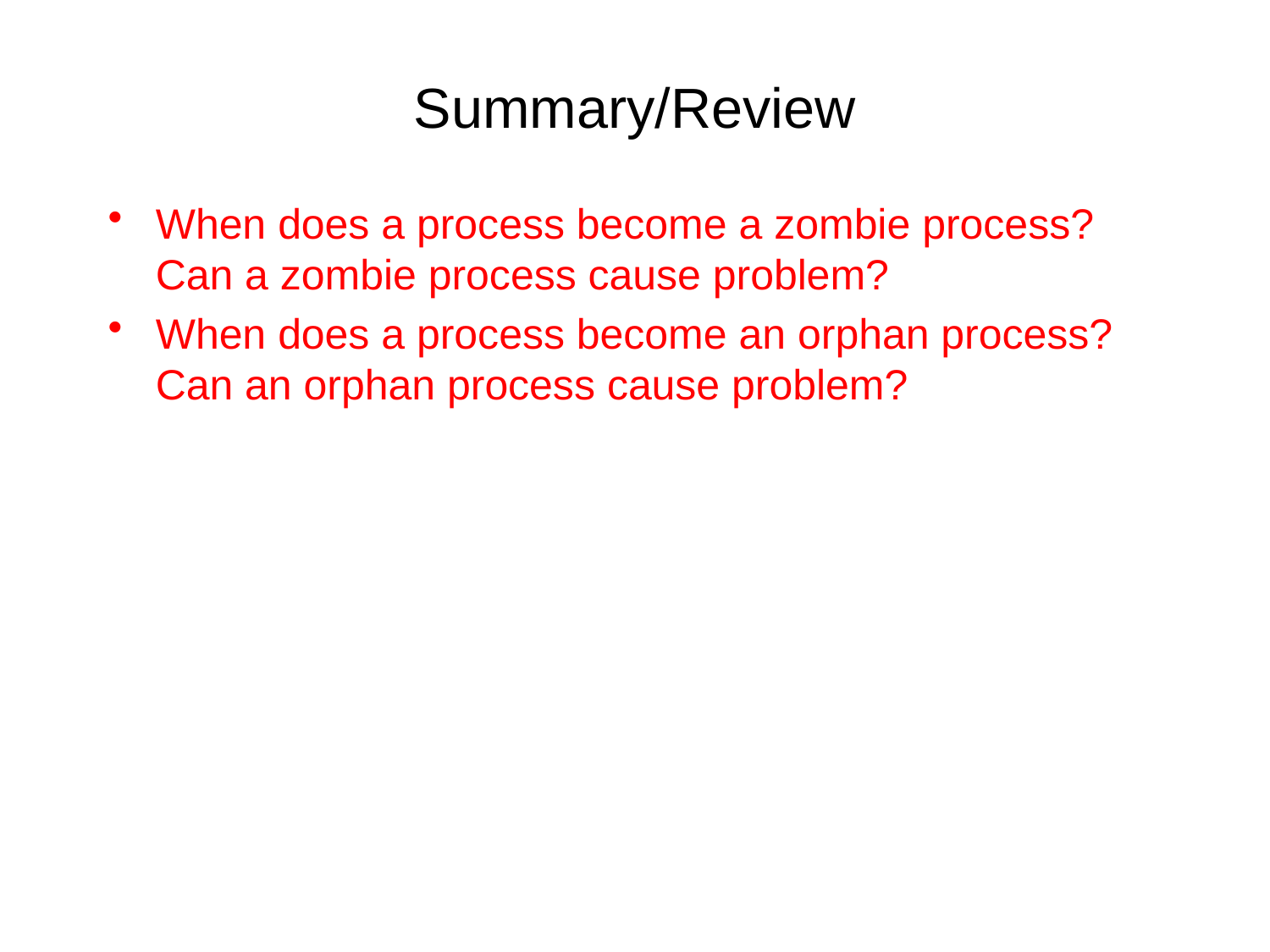

# Summary/Review
When does a process become a zombie process? Can a zombie process cause problem?
When does a process become an orphan process? Can an orphan process cause problem?